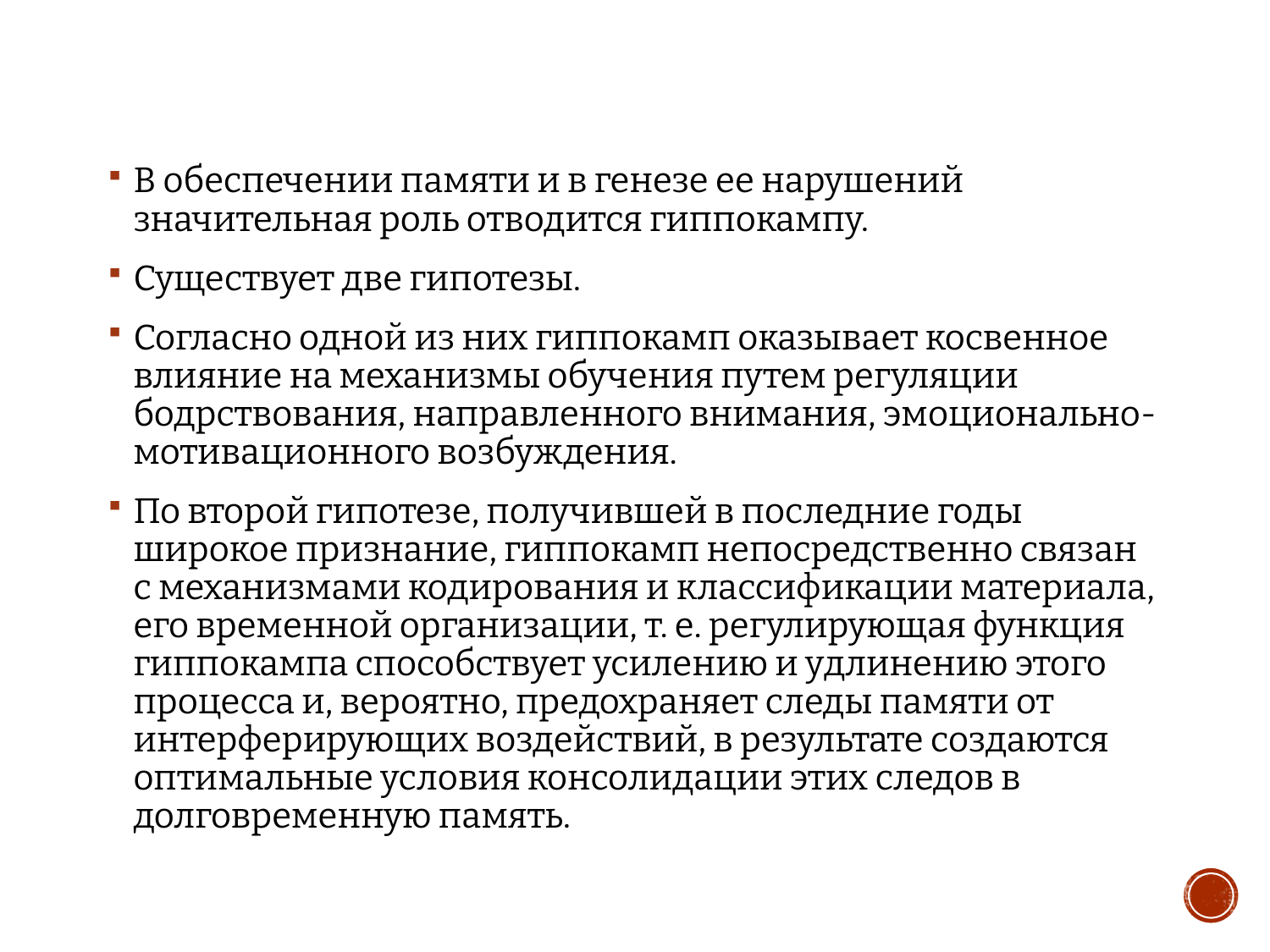

В обеспечении памяти и в генезе ее нарушений значительная роль отводится гиппокампу.
Существует две гипотезы.
Согласно одной из них гиппокамп оказывает косвенное влияние на механизмы обучения путем регуляции бодрствования, направленного внимания, эмоционально-мотивационного возбуждения.
По второй гипотезе, получившей в последние годы широкое признание, гиппокамп непосредственно связан с механизмами кодирования и классификации материала, его временной организации, т. е. регулирующая функция гиппокампа способствует усилению и удлинению этого процесса и, вероятно, предохраняет следы памяти от интерферирующих воздействий, в результате создаются оптимальные условия консолидации этих следов в долговременную память.